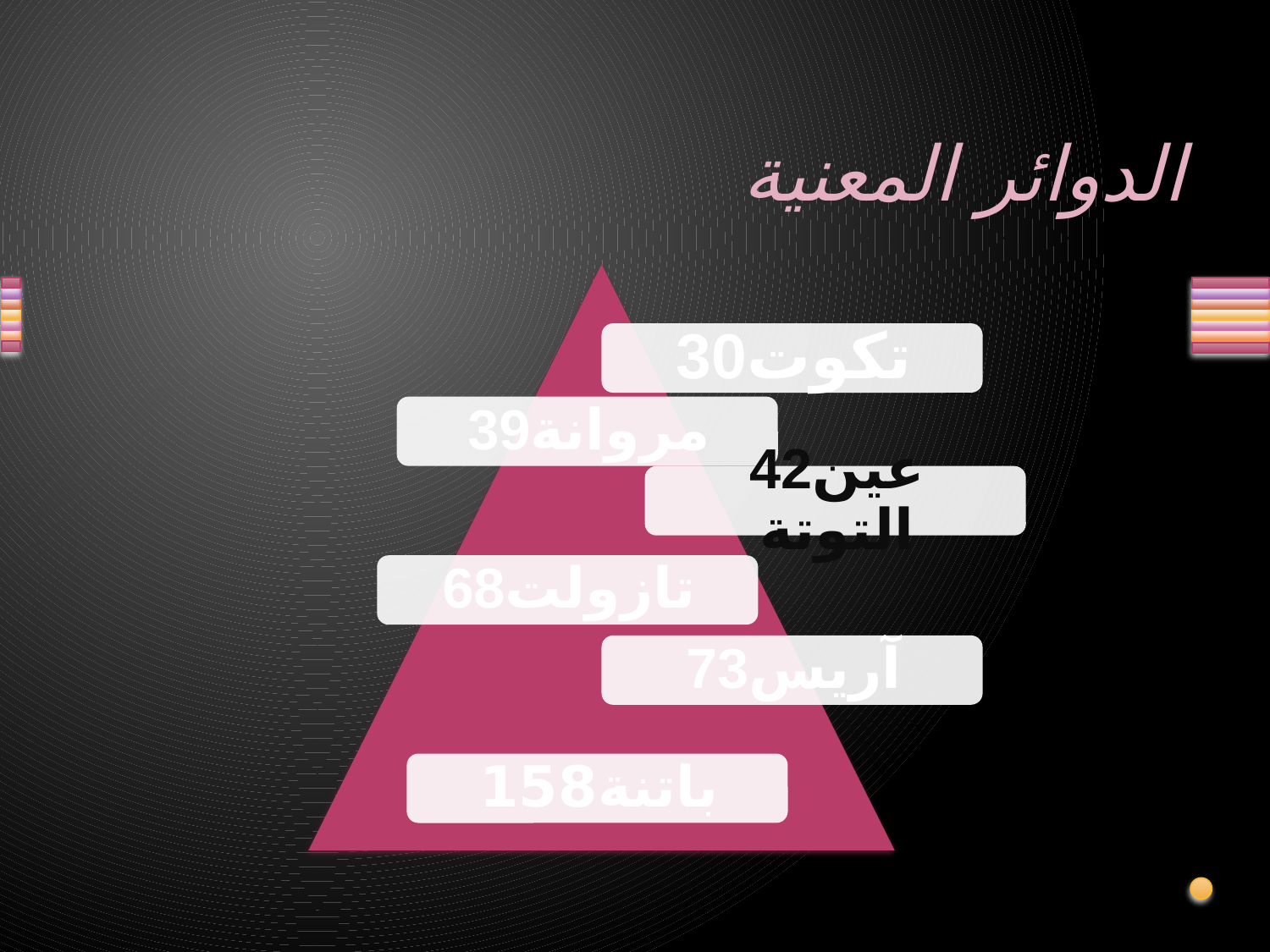

# الدوائر المعنية
30تكوت
39مروانة
42عين التوتة
68تازولت
73آريس
باتنة158